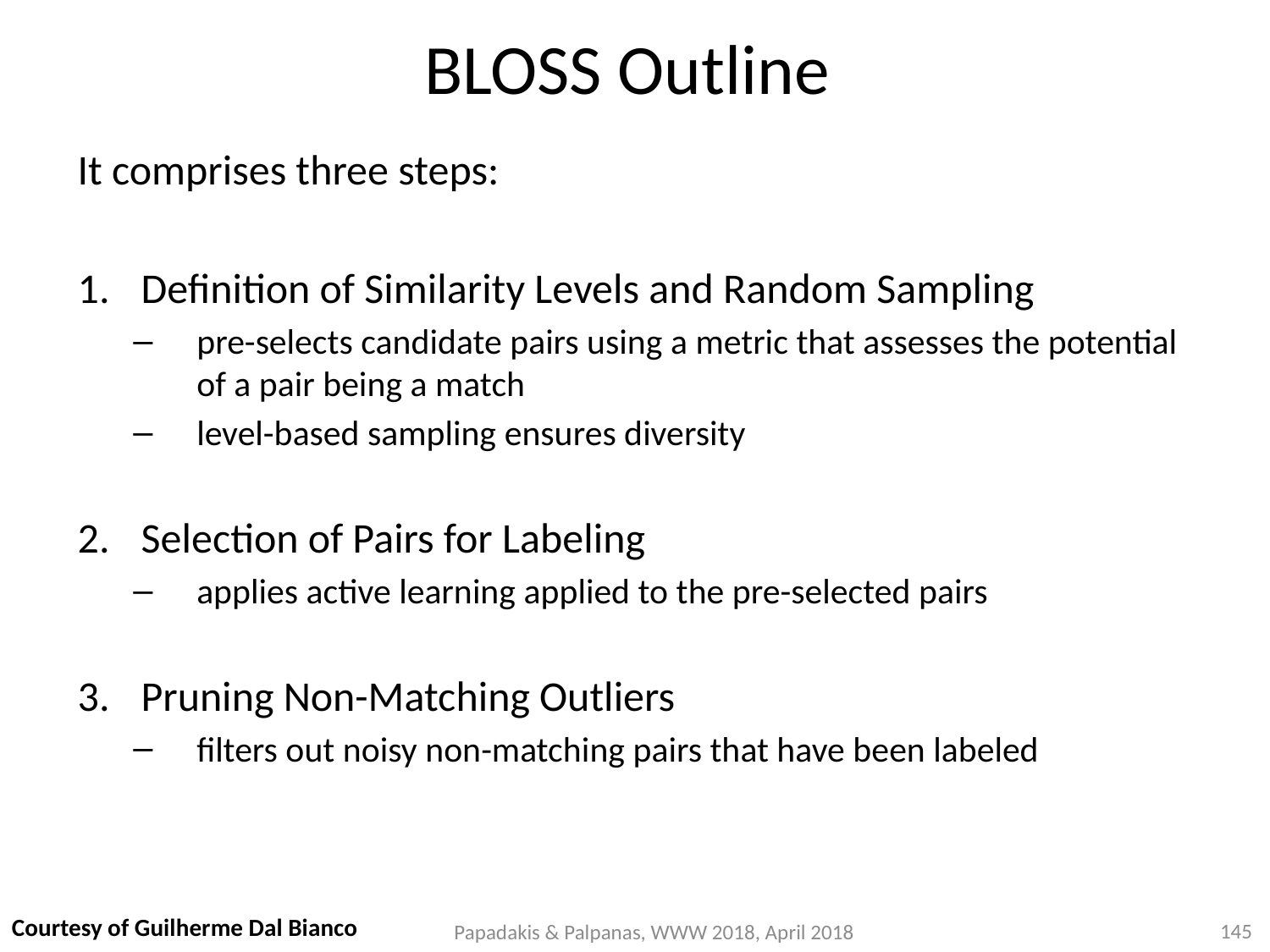

BLOSS Outline
It comprises three steps:

Definition of Similarity Levels and Random Sampling
pre-selects candidate pairs using a metric that assesses the potential of a pair being a match
level-based sampling ensures diversity

Selection of Pairs for Labeling
applies active learning applied to the pre-selected pairs

Pruning Non-Matching Outliers
filters out noisy non-matching pairs that have been labeled
Courtesy of Guilherme Dal Bianco
145
Papadakis & Palpanas, WWW 2018, April 2018